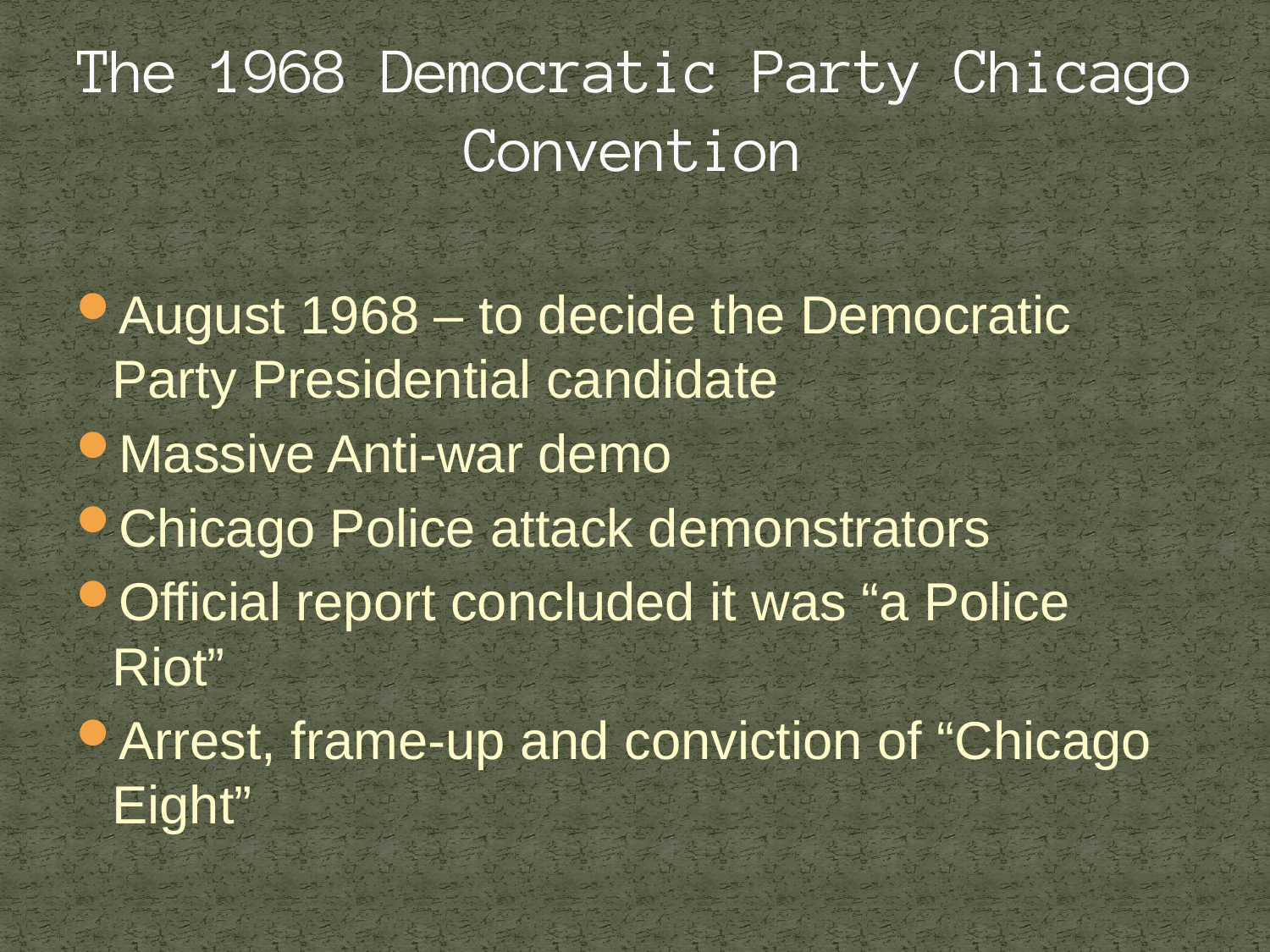

# The 1968 Democratic Party Chicago Convention

August 1968 – to decide the Democratic Party Presidential candidate
Massive Anti-war demo
Chicago Police attack demonstrators
Official report concluded it was “a Police Riot”
Arrest, frame-up and conviction of “Chicago Eight”